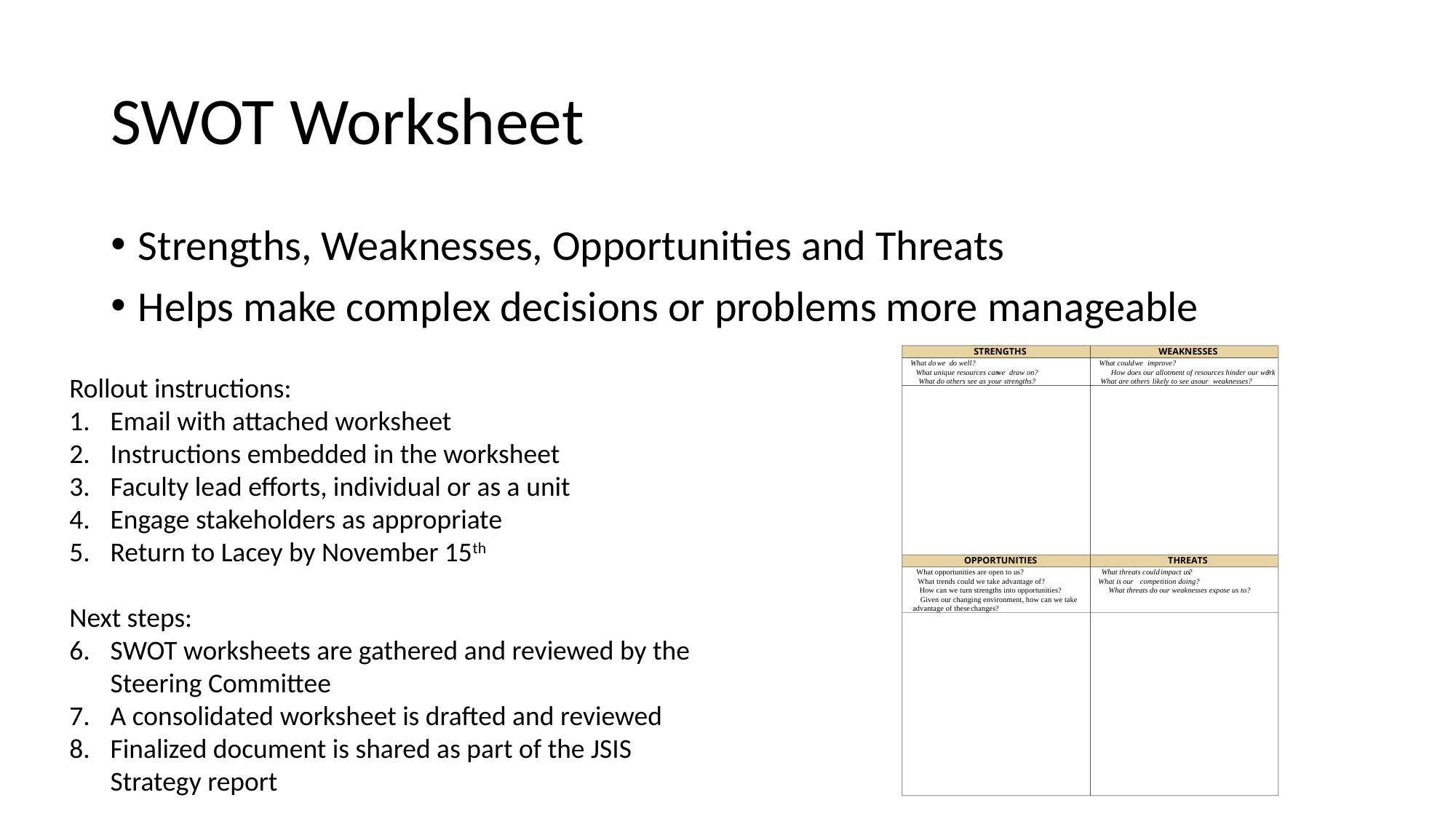

# SWOT Worksheet
Strengths, Weaknesses, Opportunities and Threats
Helps make complex decisions or problems more manageable

S
TRENGTHS

WEAKNESSES

What do
we

do well?

What could
we

improve?

What unique resources can
we

draw on?

How does our allotment of resources hinder our work
?

What do others see as your strengths?
What are others
likely to see as

our

weaknesses?

OPPORTUNITIES

THREATS

What threats could
impact us
?

What opportunities are open to us?

What is
our

competition doing?

What trends could we take advantage of?

What threats do our weaknesses expose us to?
How can we turn strengths into opportunities?

Given our changing environment, how can we take

advantage of these
changes?

Rollout instructions:
Email with attached worksheet
Instructions embedded in the worksheet
Faculty lead efforts, individual or as a unit
Engage stakeholders as appropriate
Return to Lacey by November 15th

Next steps:
SWOT worksheets are gathered and reviewed by the Steering Committee
A consolidated worksheet is drafted and reviewed
Finalized document is shared as part of the JSIS Strategy report